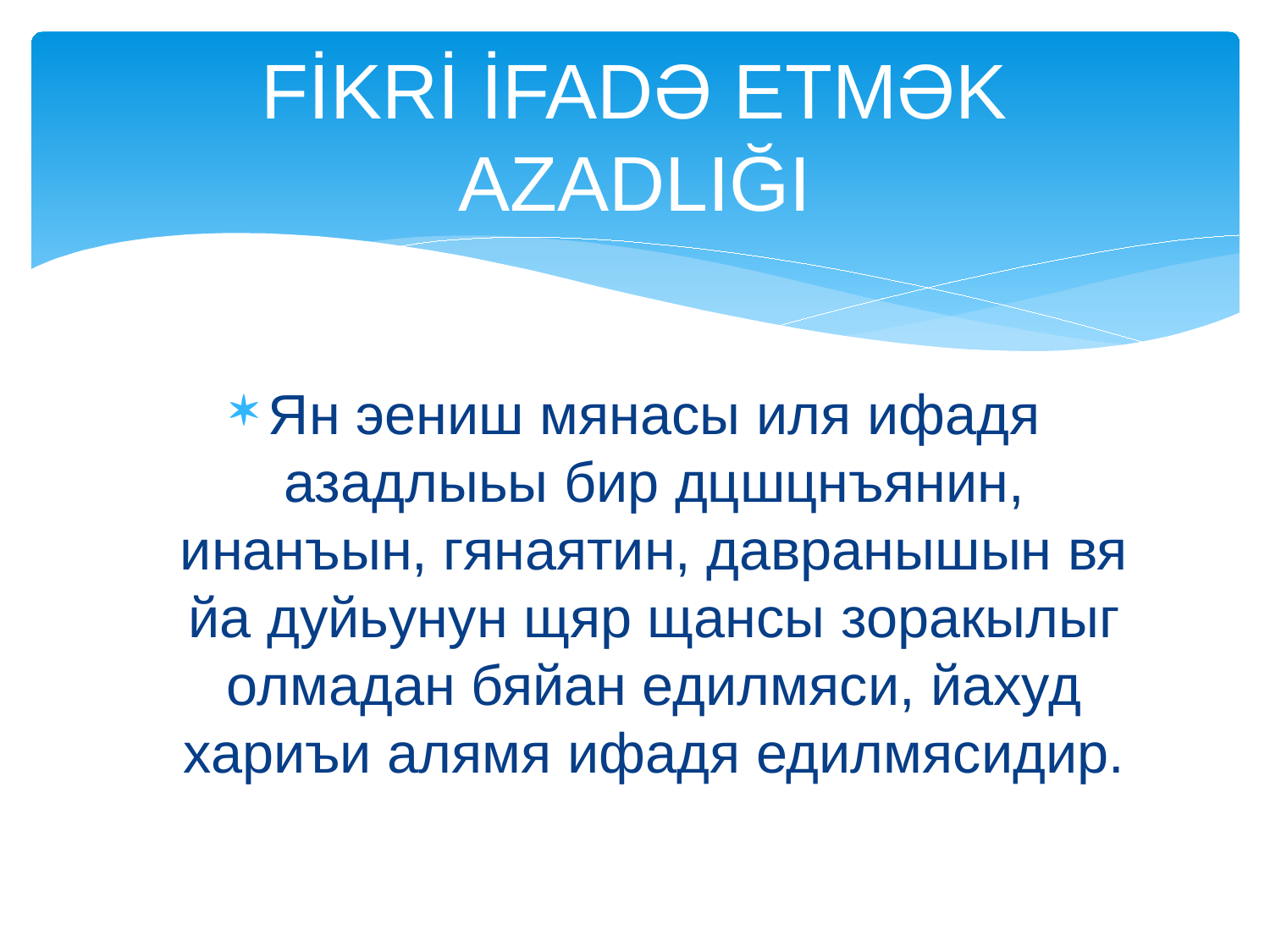

# FİKRİ İFADƏ ETMƏK AZADLIĞI
Ян эениш мянасы иля ифадя азадлыьы бир дцшцнъянин, инанъын, гянаятин, давранышын вя йа дуйьунун щяр щансы зоракылыг олмадан бяйан едилмяси, йахуд хариъи алямя ифадя едилмясидир.